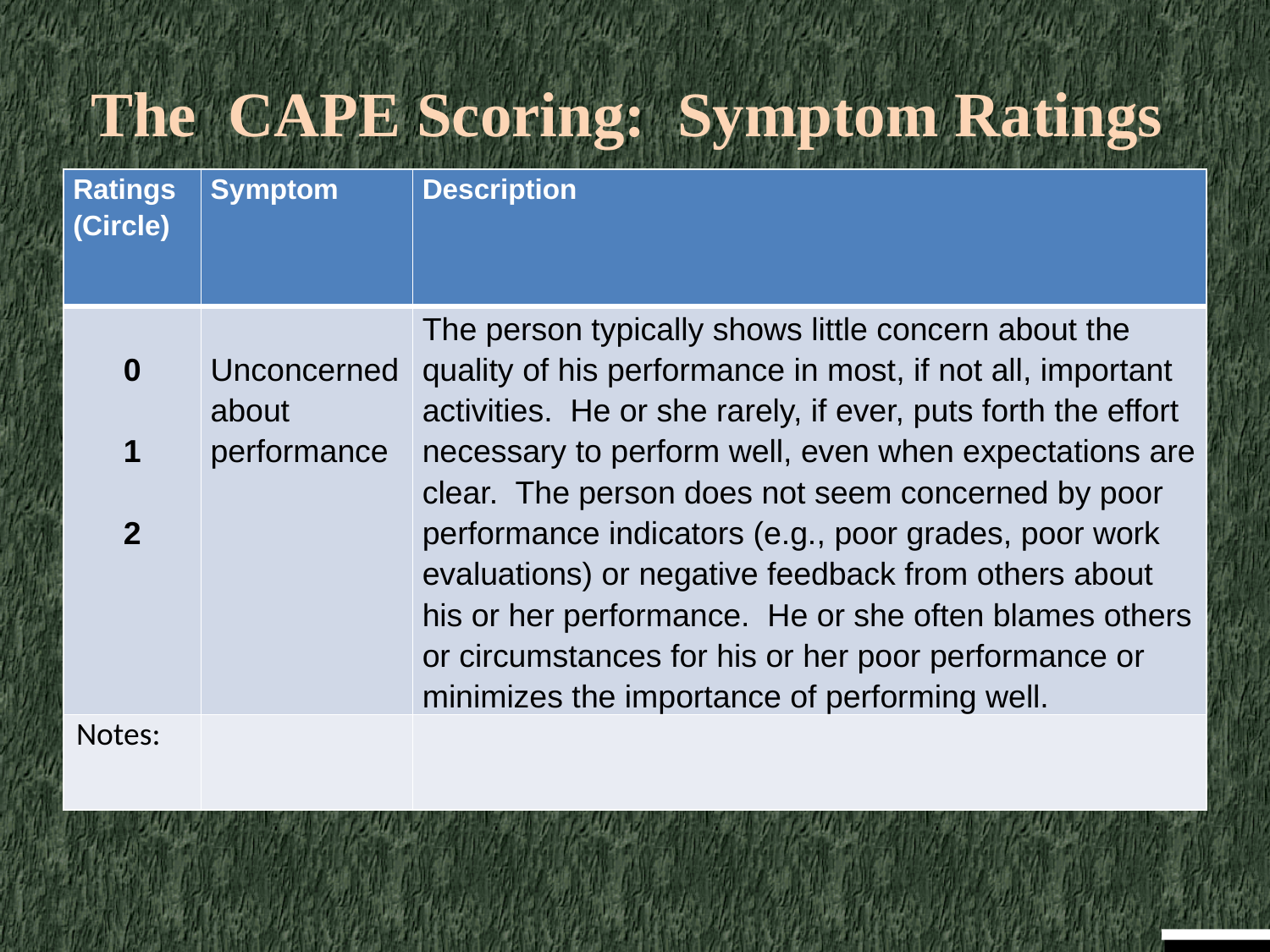

# The  CAPE Scoring:  Symptom Ratings
| Ratings (Circle) | Symptom | Description |
| --- | --- | --- |
| 0   1   2 | Unconcerned about performance | The person typically shows little concern about the quality of his performance in most, if not all, important activities. He or she rarely, if ever, puts forth the effort necessary to perform well, even when expectations are clear. The person does not seem concerned by poor performance indicators (e.g., poor grades, poor work evaluations) or negative feedback from others about his or her performance. He or she often blames others or circumstances for his or her poor performance or minimizes the importance of performing well. |
| Notes: |  |  |